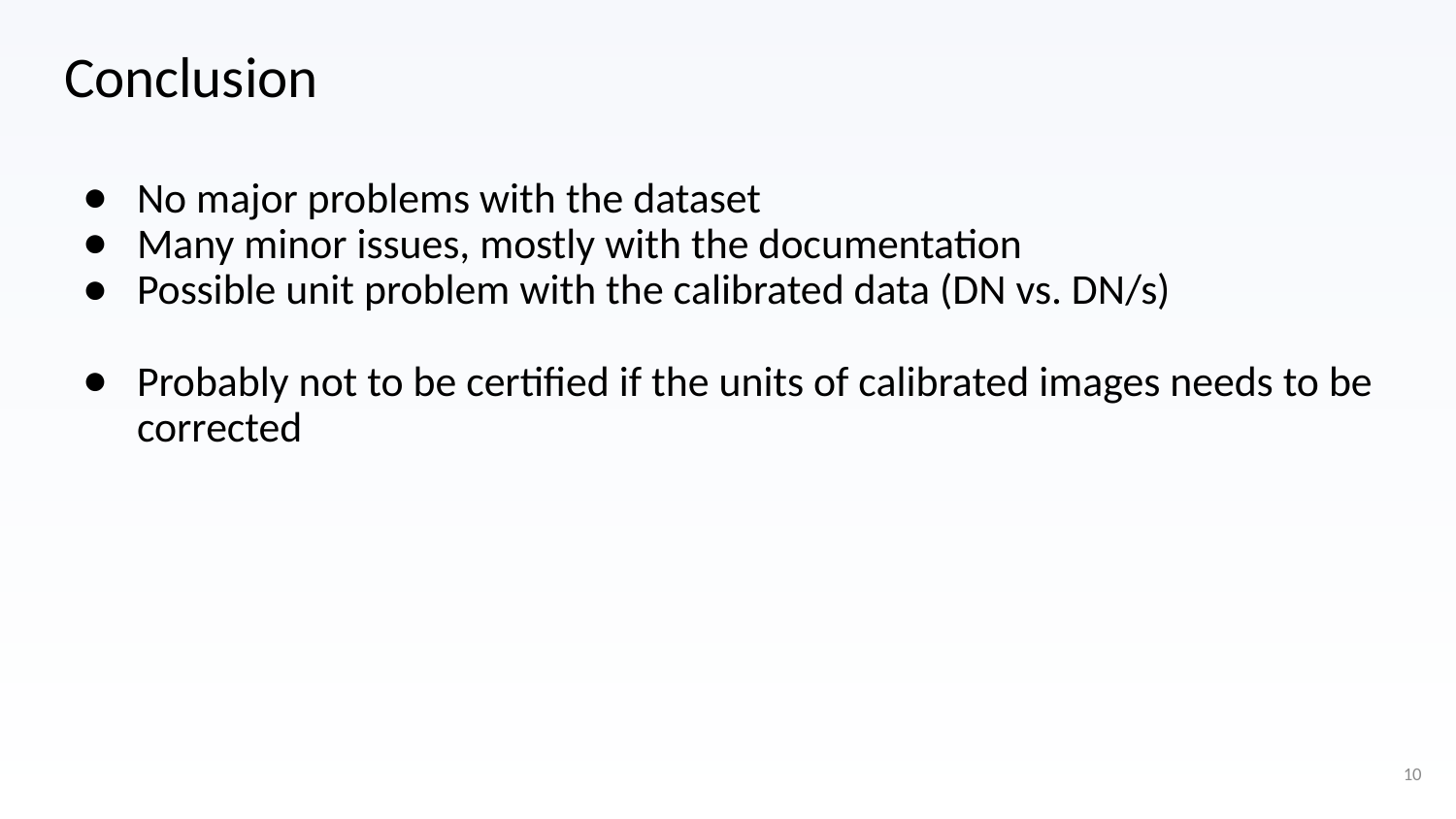

# Conclusion
No major problems with the dataset
Many minor issues, mostly with the documentation
Possible unit problem with the calibrated data (DN vs. DN/s)

Probably not to be certified if the units of calibrated images needs to be corrected
10